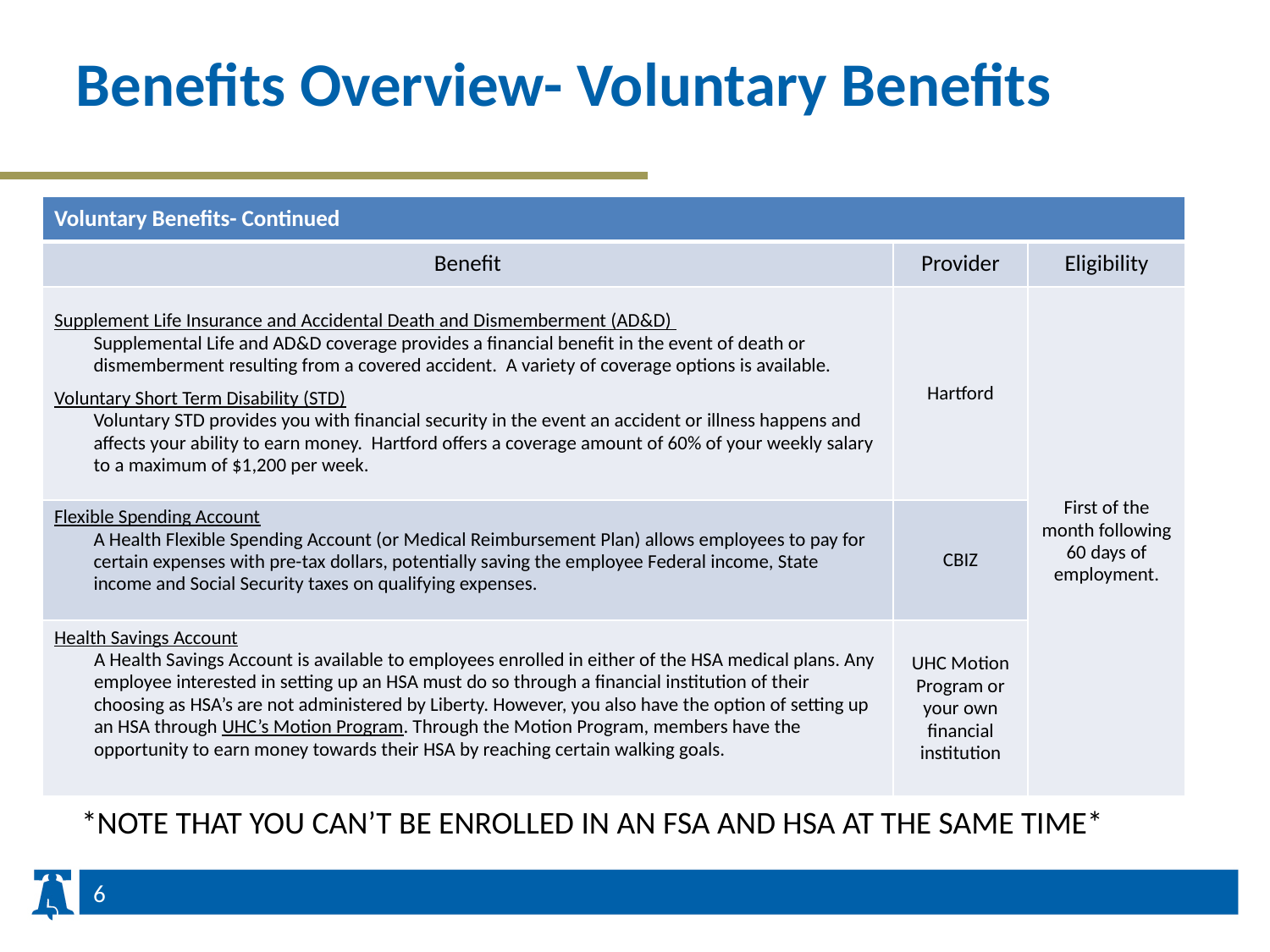

# Benefits Overview- Voluntary Benefits
| Voluntary Benefits- Continued |  |  |
| --- | --- | --- |
| Benefit | Provider | Eligibility |
| Supplement Life Insurance and Accidental Death and Dismemberment (AD&D) Supplemental Life and AD&D coverage provides a financial benefit in the event of death or dismemberment resulting from a covered accident. A variety of coverage options is available. Voluntary Short Term Disability (STD) Voluntary STD provides you with financial security in the event an accident or illness happens and affects your ability to earn money. Hartford offers a coverage amount of 60% of your weekly salary to a maximum of $1,200 per week. | Hartford | First of the month following 60 days of employment. |
| Flexible Spending Account A Health Flexible Spending Account (or Medical Reimbursement Plan) allows employees to pay for certain expenses with pre-tax dollars, potentially saving the employee Federal income, State income and Social Security taxes on qualifying expenses. | CBIZ |  |
| Health Savings Account A Health Savings Account is available to employees enrolled in either of the HSA medical plans. Any employee interested in setting up an HSA must do so through a financial institution of their choosing as HSA’s are not administered by Liberty. However, you also have the option of setting up an HSA through UHC’s Motion Program. Through the Motion Program, members have the opportunity to earn money towards their HSA by reaching certain walking goals. | UHC Motion Program or your own financial institution |  |
*NOTE THAT YOU CAN’T BE ENROLLED IN AN FSA AND HSA AT THE SAME TIME*